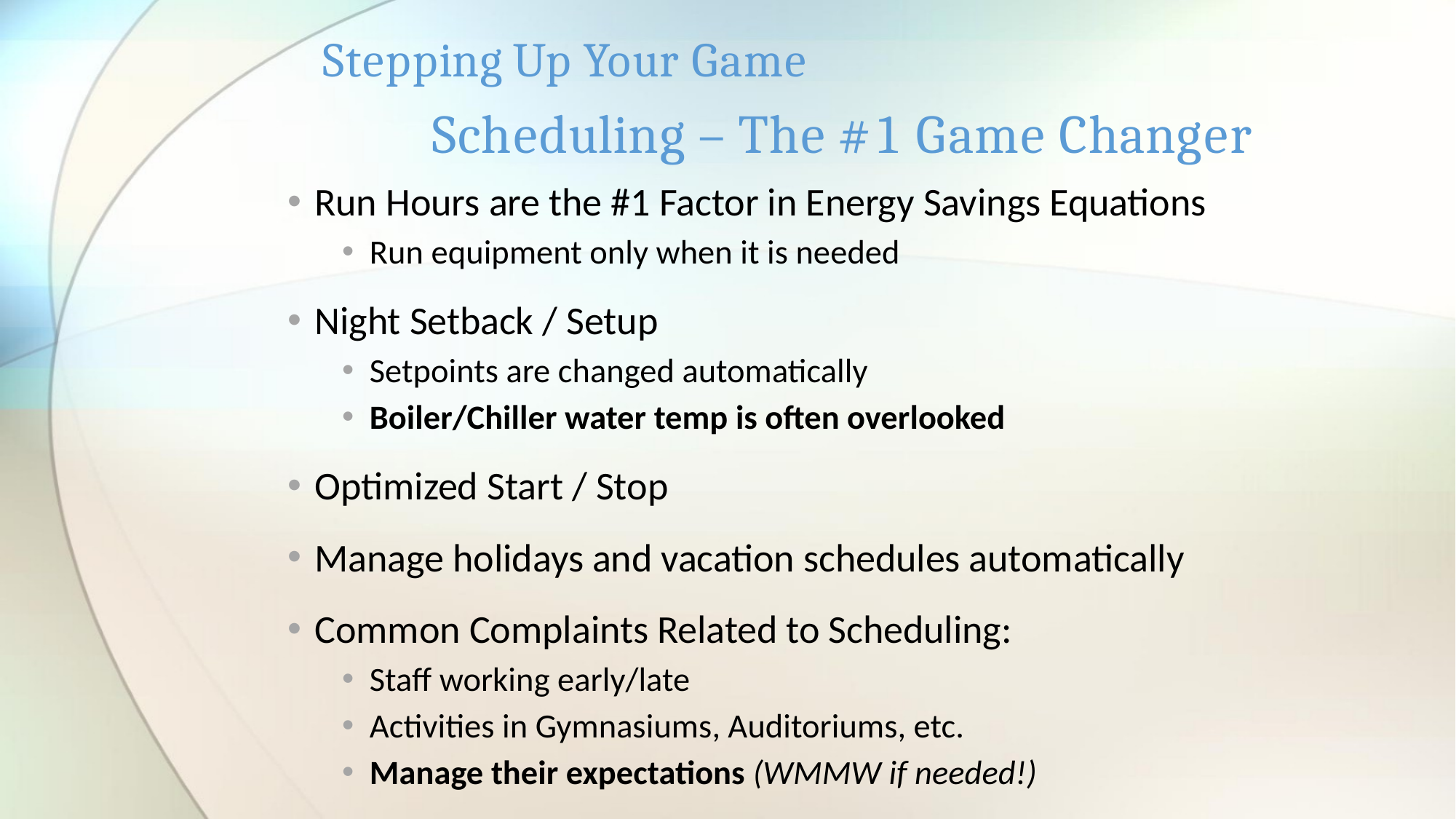

# Stepping Up Your Game Scheduling – The #1 Game Changer
Run Hours are the #1 Factor in Energy Savings Equations
Run equipment only when it is needed

Night Setback / Setup
Setpoints are changed automatically
Boiler/Chiller water temp is often overlooked

Optimized Start / Stop

Manage holidays and vacation schedules automatically

Common Complaints Related to Scheduling:
Staff working early/late
Activities in Gymnasiums, Auditoriums, etc.
Manage their expectations (WMMW if needed!)